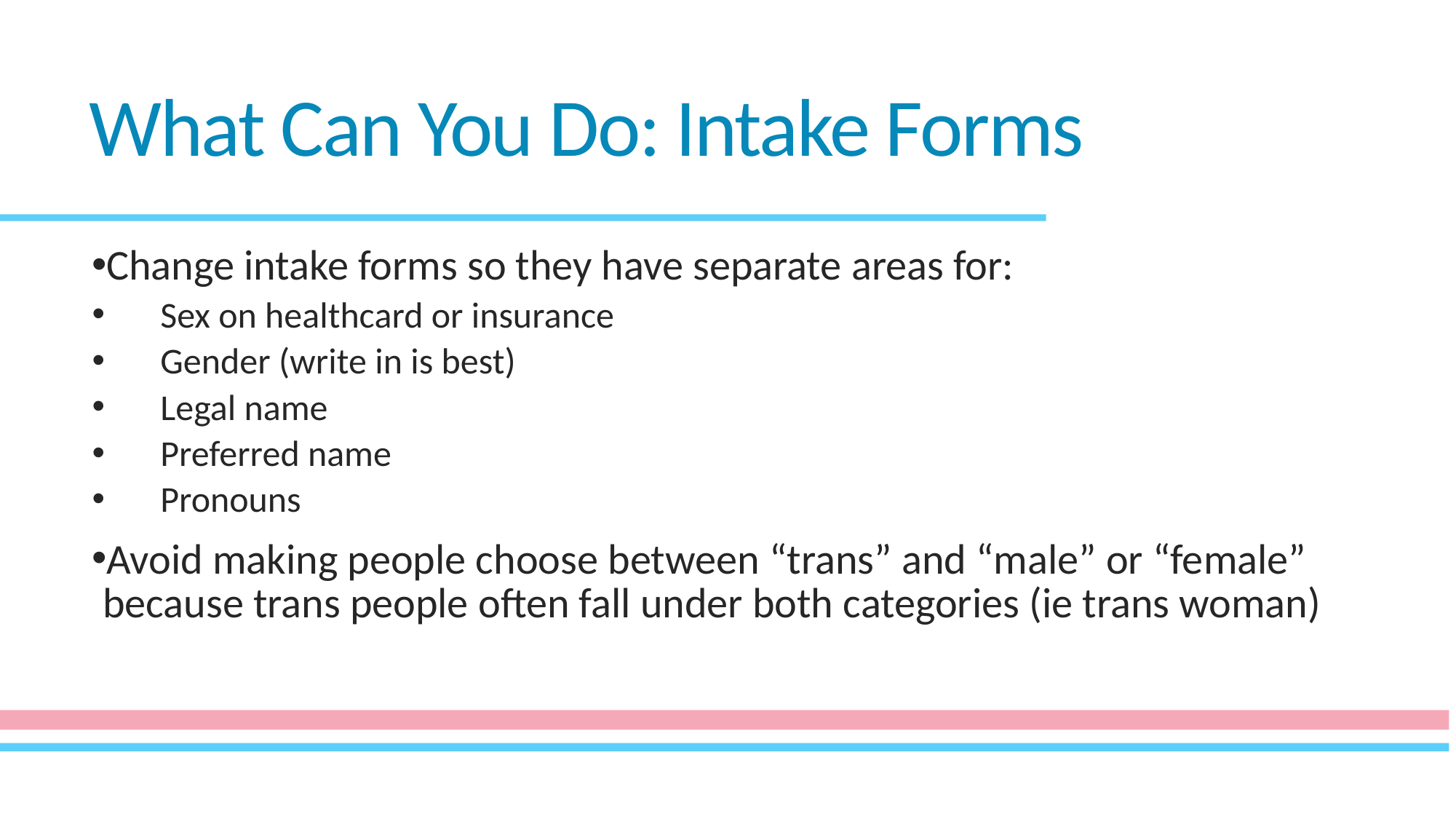

# What Can You Do: Intake Forms
Change intake forms so they have separate areas for:
Sex on healthcard or insurance
Gender (write in is best)
Legal name
Preferred name
Pronouns
Avoid making people choose between “trans” and “male” or “female” because trans people often fall under both categories (ie trans woman)